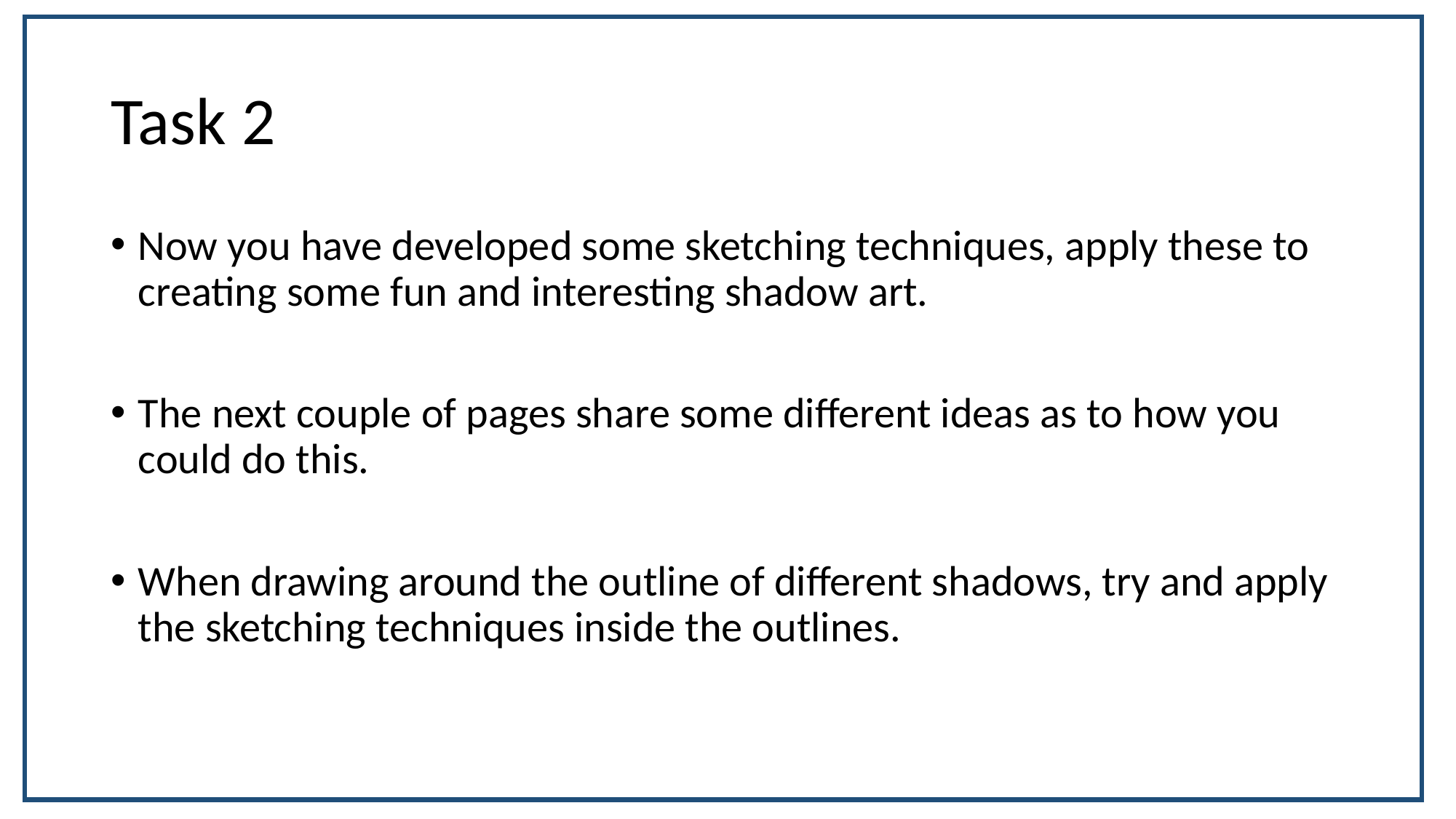

# Task 2
Now you have developed some sketching techniques, apply these to creating some fun and interesting shadow art.

The next couple of pages share some different ideas as to how you could do this.

When drawing around the outline of different shadows, try and apply the sketching techniques inside the outlines.